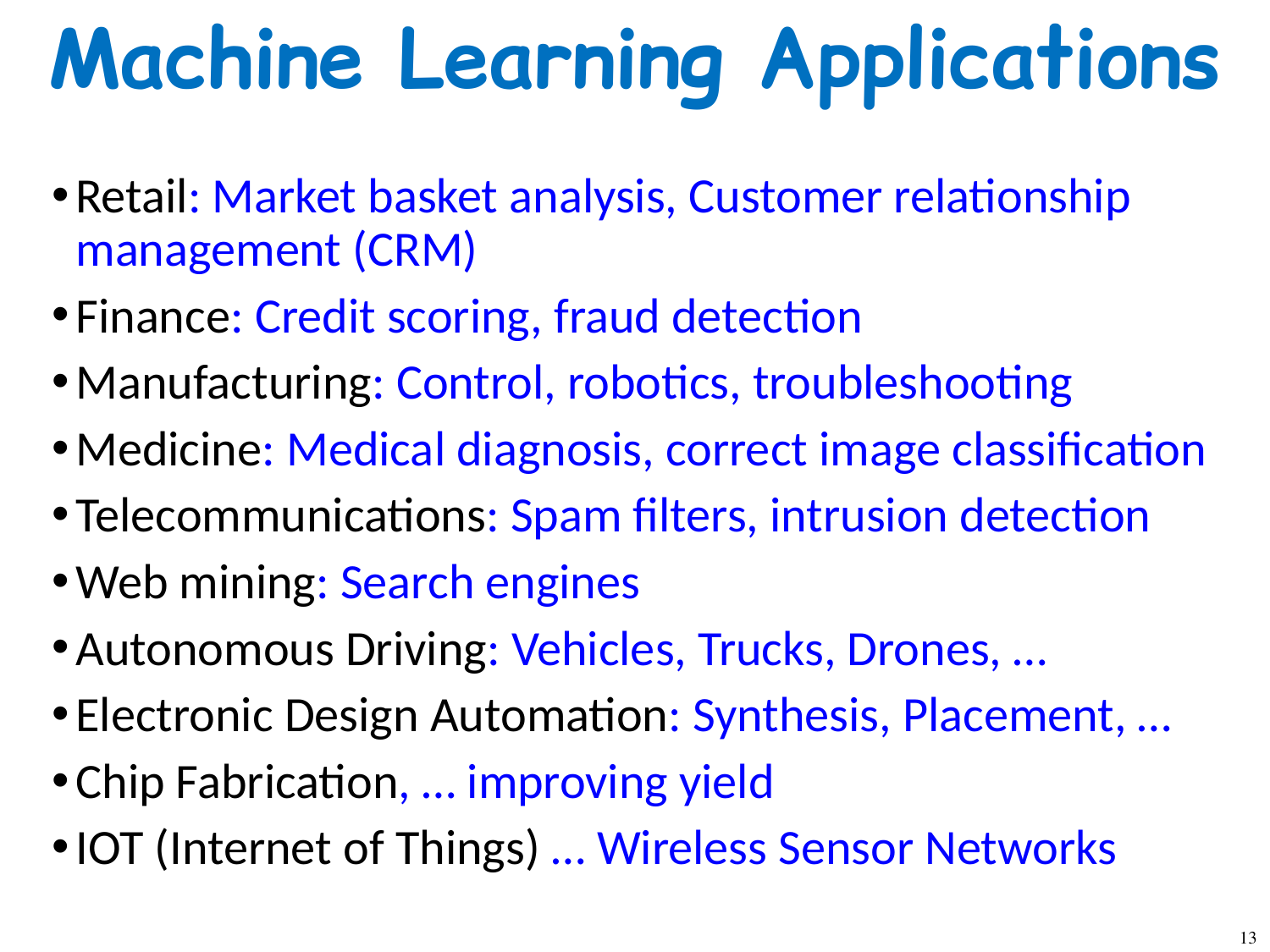

Machine Learning Applications
Retail: Market basket analysis, Customer relationship management (CRM)
Finance: Credit scoring, fraud detection
Manufacturing: Control, robotics, troubleshooting
Medicine: Medical diagnosis, correct image classification
Telecommunications: Spam filters, intrusion detection
Web mining: Search engines
Autonomous Driving: Vehicles, Trucks, Drones, …
Electronic Design Automation: Synthesis, Placement, …
Chip Fabrication, … improving yield
IOT (Internet of Things) … Wireless Sensor Networks

13